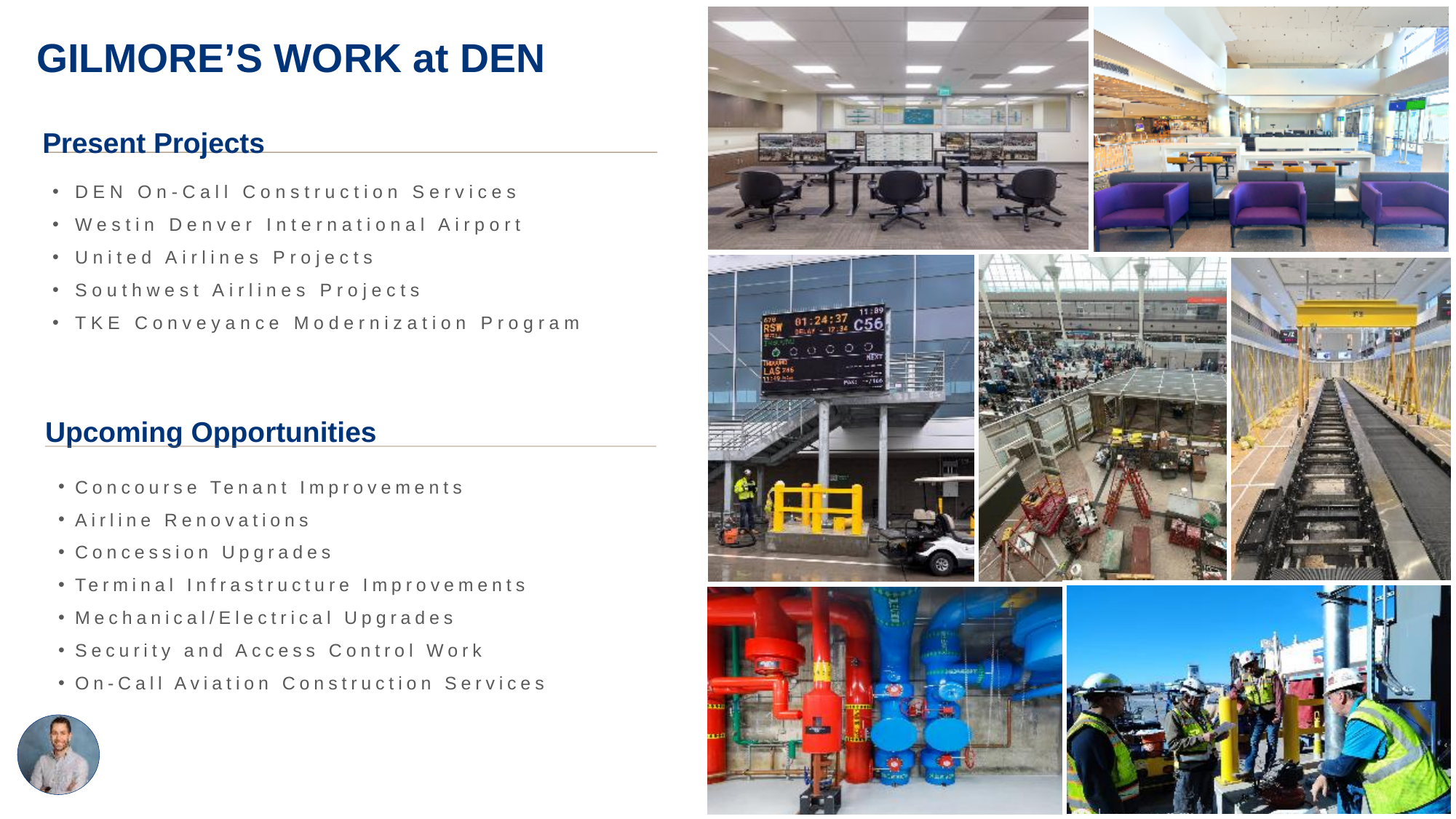

GILMORE’S WORK at DEN
Present Projects

DEN On-Call Construction Services
Westin Denver International Airport
United Airlines Projects
Southwest Airlines Projects
TKE Conveyance Modernization Program
Upcoming Opportunities

Concourse Tenant Improvements
Airline Renovations
Concession Upgrades
Terminal Infrastructure Improvements
Mechanical/Electrical Upgrades
Security and Access Control Work
On-Call Aviation Construction Services